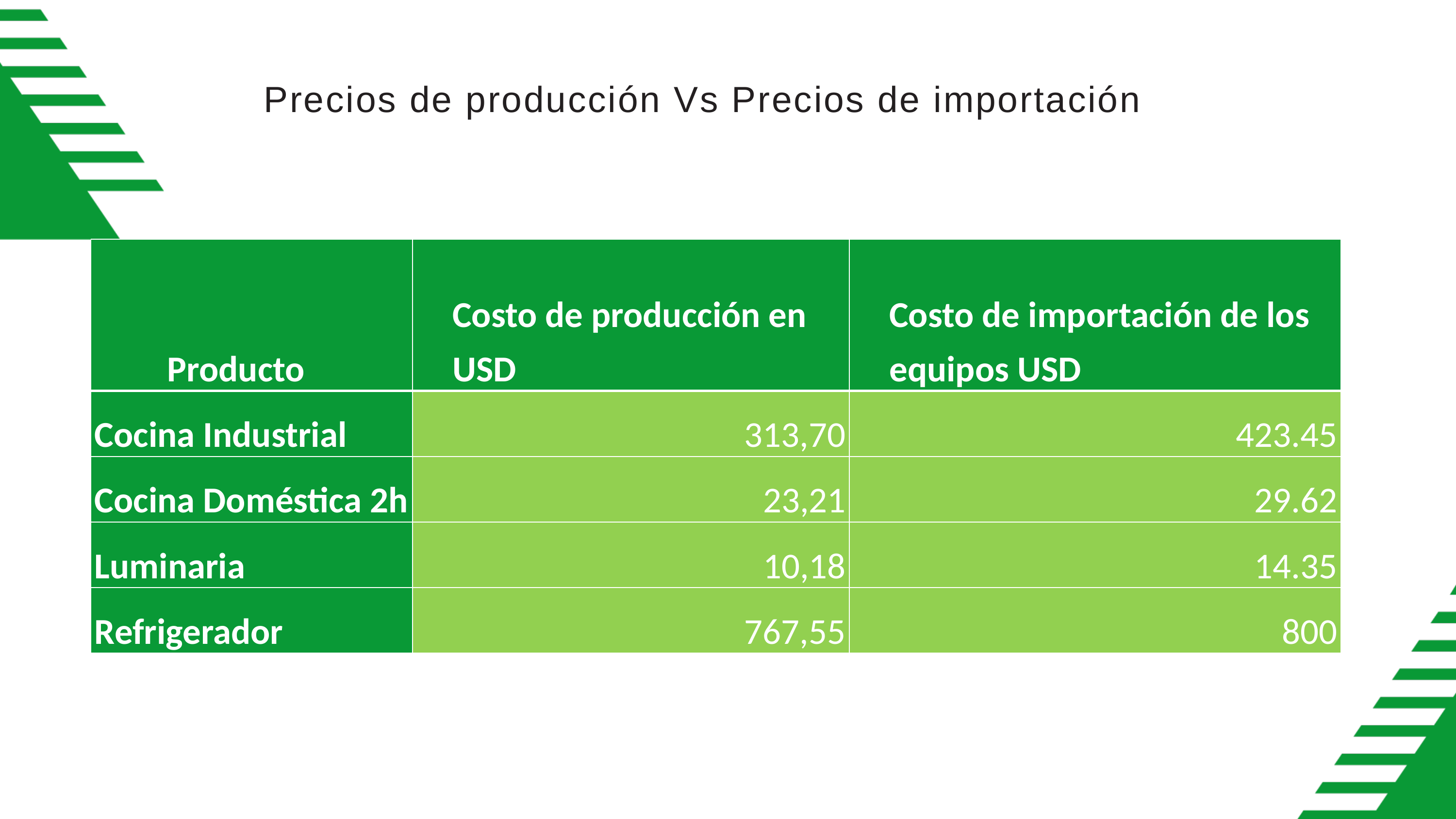

Precios de producción Vs Precios de importación
| Producto | Costo de producción en USD | Costo de importación de los equipos USD |
| --- | --- | --- |
| Cocina Industrial | 313,70 | 423.45 |
| Cocina Doméstica 2h | 23,21 | 29.62 |
| Luminaria | 10,18 | 14.35 |
| Refrigerador | 767,55 | 800 |